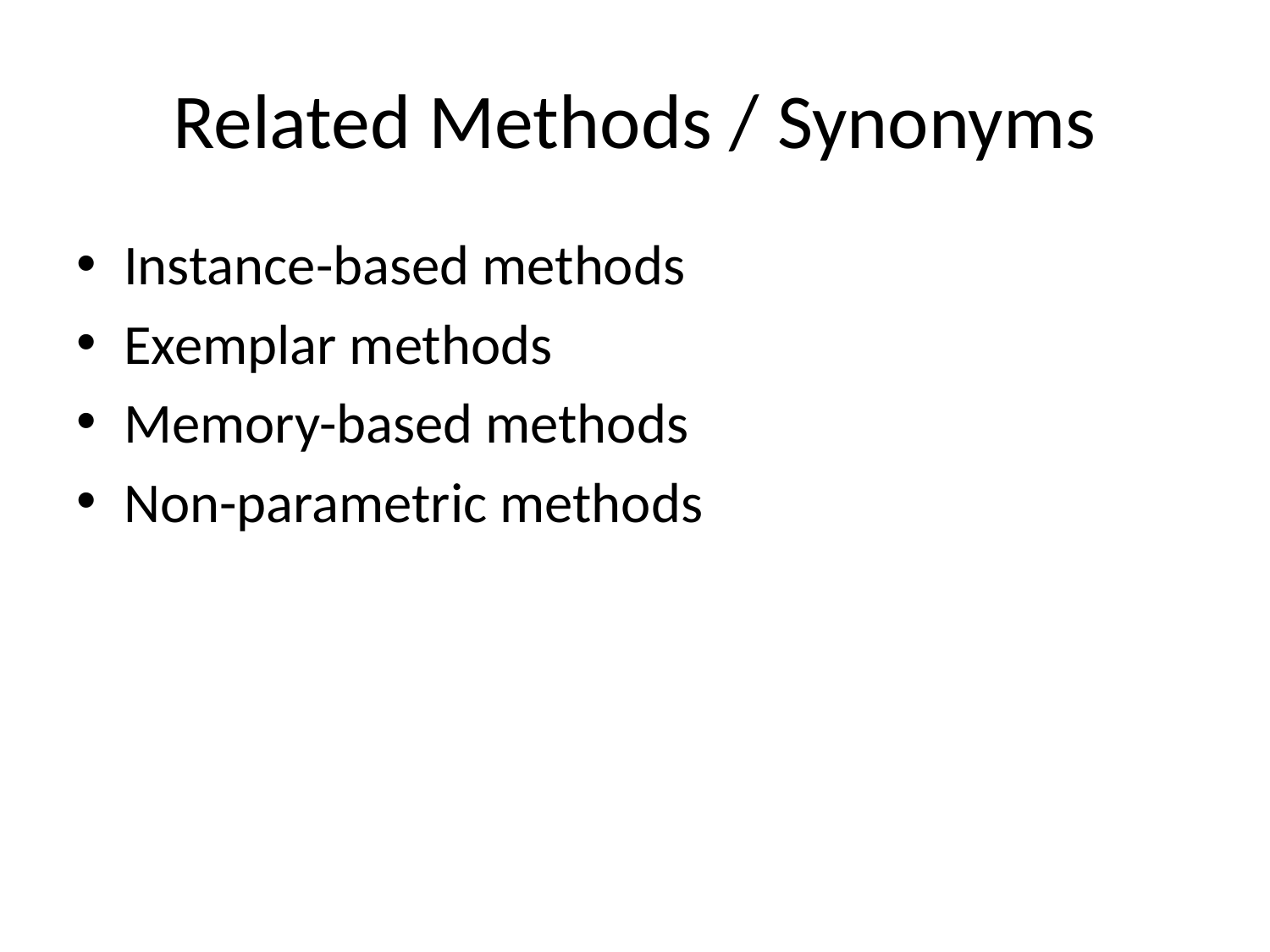

# Related Methods / Synonyms
Instance-based methods
Exemplar methods
Memory-based methods
Non-parametric methods